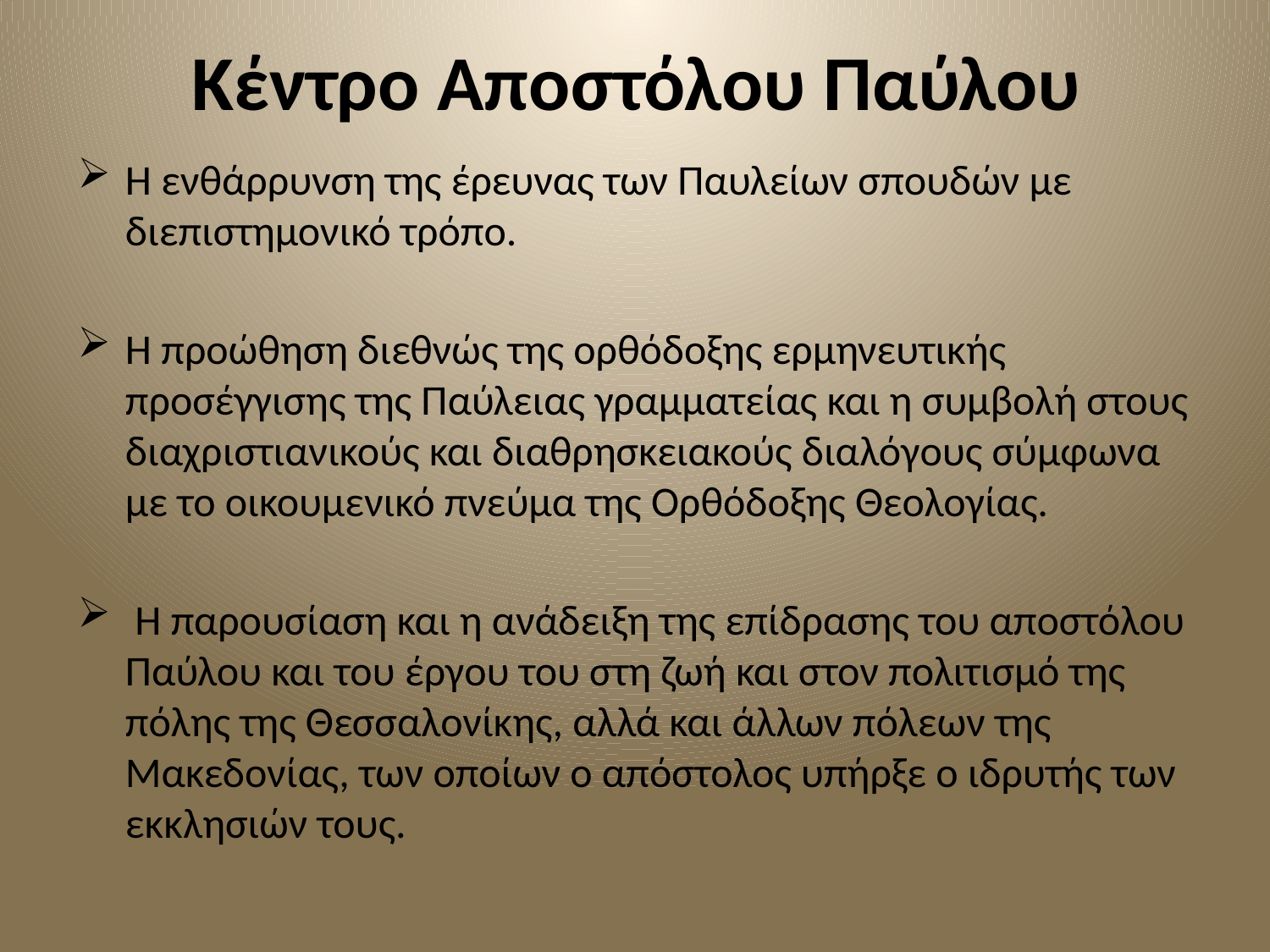

# Κέντρο Αποστόλου Παύλου
Η ενθάρρυνση της έρευνας των Παυλείων σπουδών με διεπιστημονικό τρόπο.

Η προώθηση διεθνώς της ορθόδοξης ερμηνευτικής προσέγγισης της Παύλειας γραμματείας και η συμβολή στους διαχριστιανικούς και διαθρησκειακούς διαλόγους σύμφωνα με το οικουμενικό πνεύμα της Ορθόδοξης Θεολογίας.

 Η παρουσίαση και η ανάδειξη της επίδρασης του αποστόλου Παύλου και του έργου του στη ζωή και στον πολιτισμό της πόλης της Θεσσαλονίκης, αλλά και άλλων πόλεων της Μακεδονίας, των οποίων ο απόστολος υπήρξε ο ιδρυτής των εκκλησιών τους.